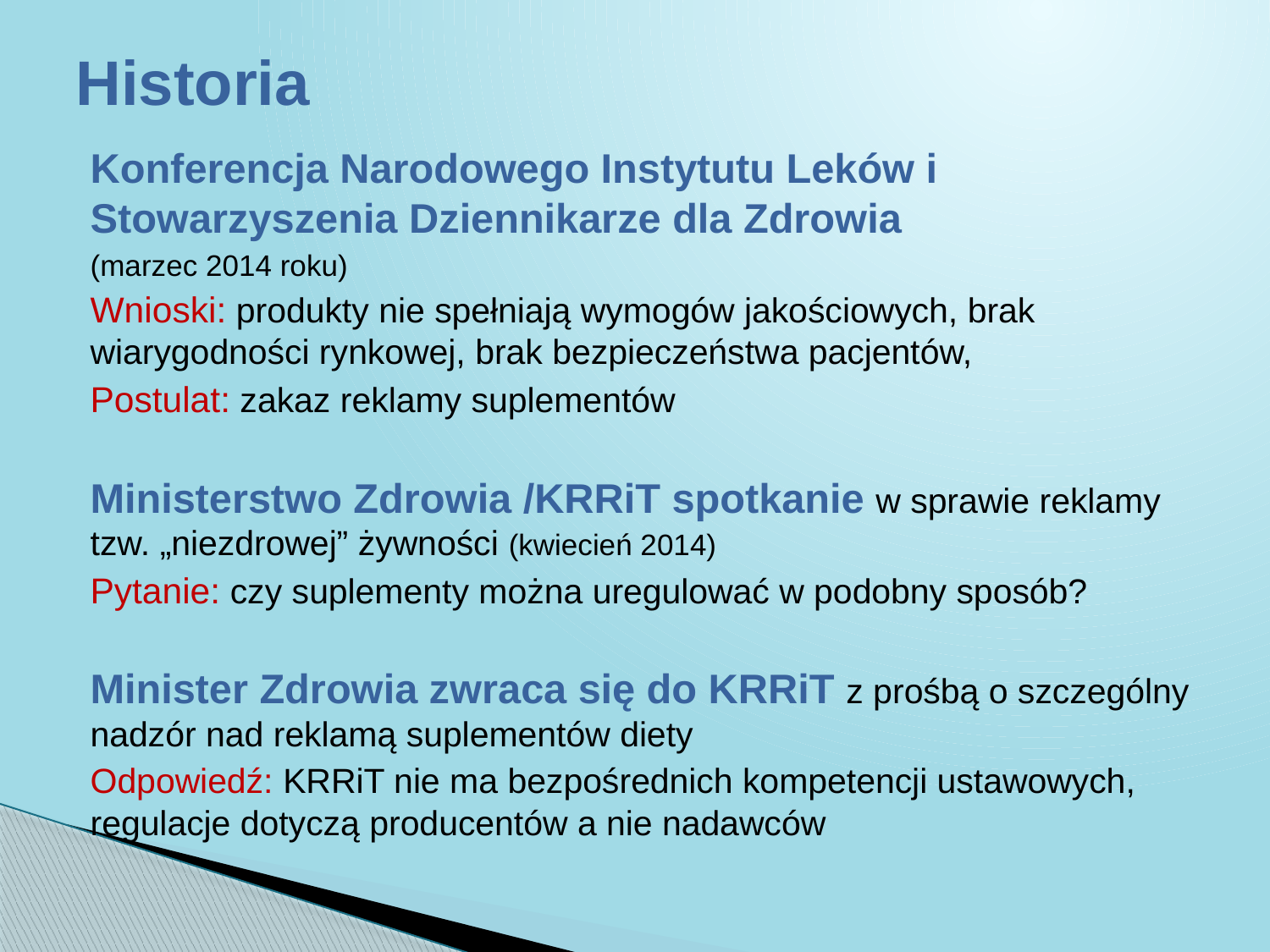

# Historia
Konferencja Narodowego Instytutu Leków i Stowarzyszenia Dziennikarze dla Zdrowia
(marzec 2014 roku)
Wnioski: produkty nie spełniają wymogów jakościowych, brak wiarygodności rynkowej, brak bezpieczeństwa pacjentów,
Postulat: zakaz reklamy suplementów

Ministerstwo Zdrowia /KRRiT spotkanie w sprawie reklamy tzw. „niezdrowej” żywności (kwiecień 2014)
Pytanie: czy suplementy można uregulować w podobny sposób?

Minister Zdrowia zwraca się do KRRiT z prośbą o szczególny nadzór nad reklamą suplementów diety
Odpowiedź: KRRiT nie ma bezpośrednich kompetencji ustawowych, regulacje dotyczą producentów a nie nadawców